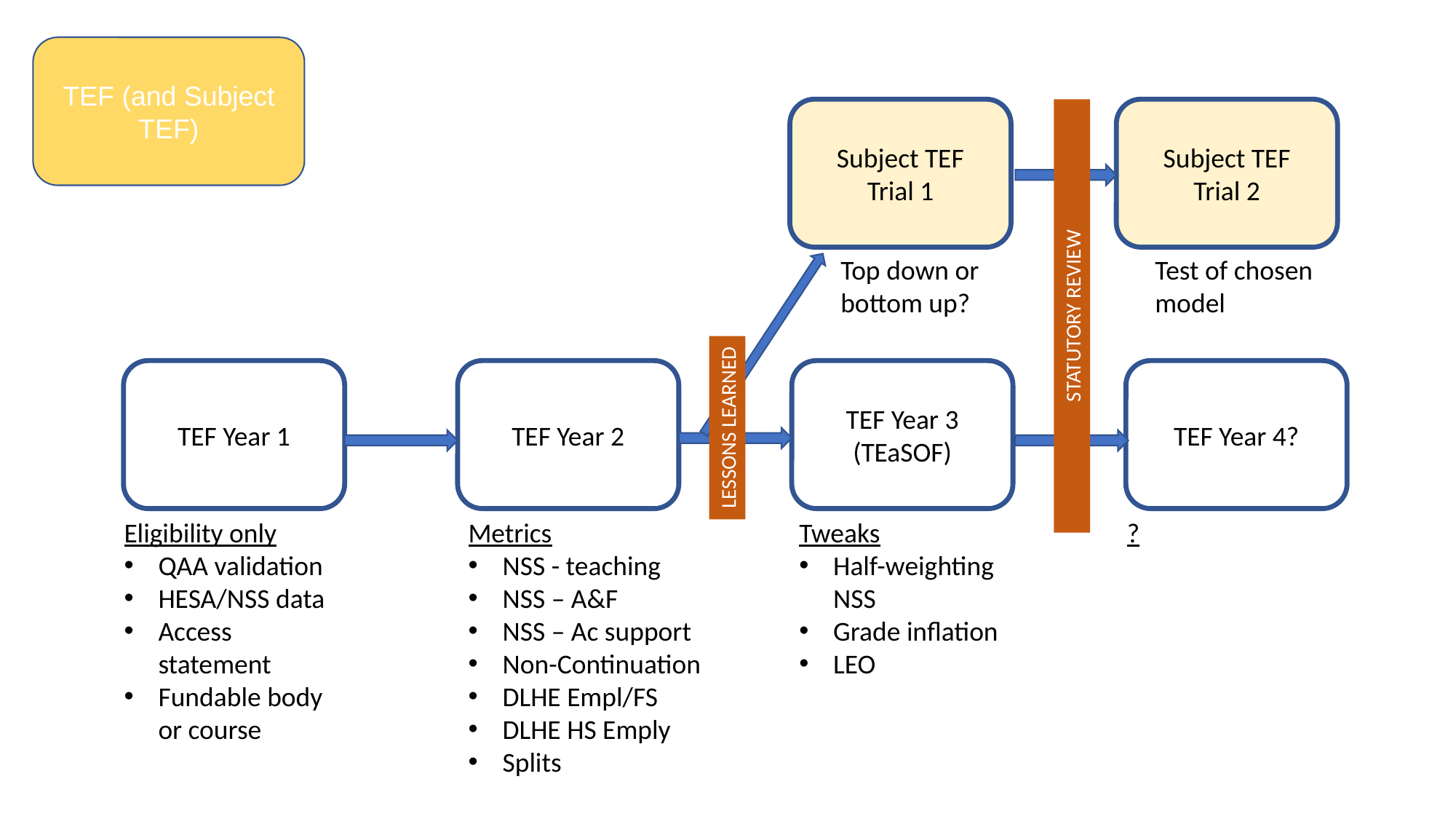

TEF (and Subject TEF)
Subject TEF
Trial 1
Subject TEF
Trial 2

Top down or bottom up?
Test of chosen model
STATUTORY REVIEW

TEF Year 1
TEF Year 2
TEF Year 3
(TEaSOF)
TEF Year 4?
LESSONS LEARNED

Tweaks
Half-weighting NSS
Grade inflation
LEO

?
Eligibility only
QAA validation
HESA/NSS data
Access statement
Fundable body or course

Metrics
NSS - teaching
NSS – A&F
NSS – Ac support
Non-Continuation
DLHE Empl/FS
DLHE HS Emply
Splits